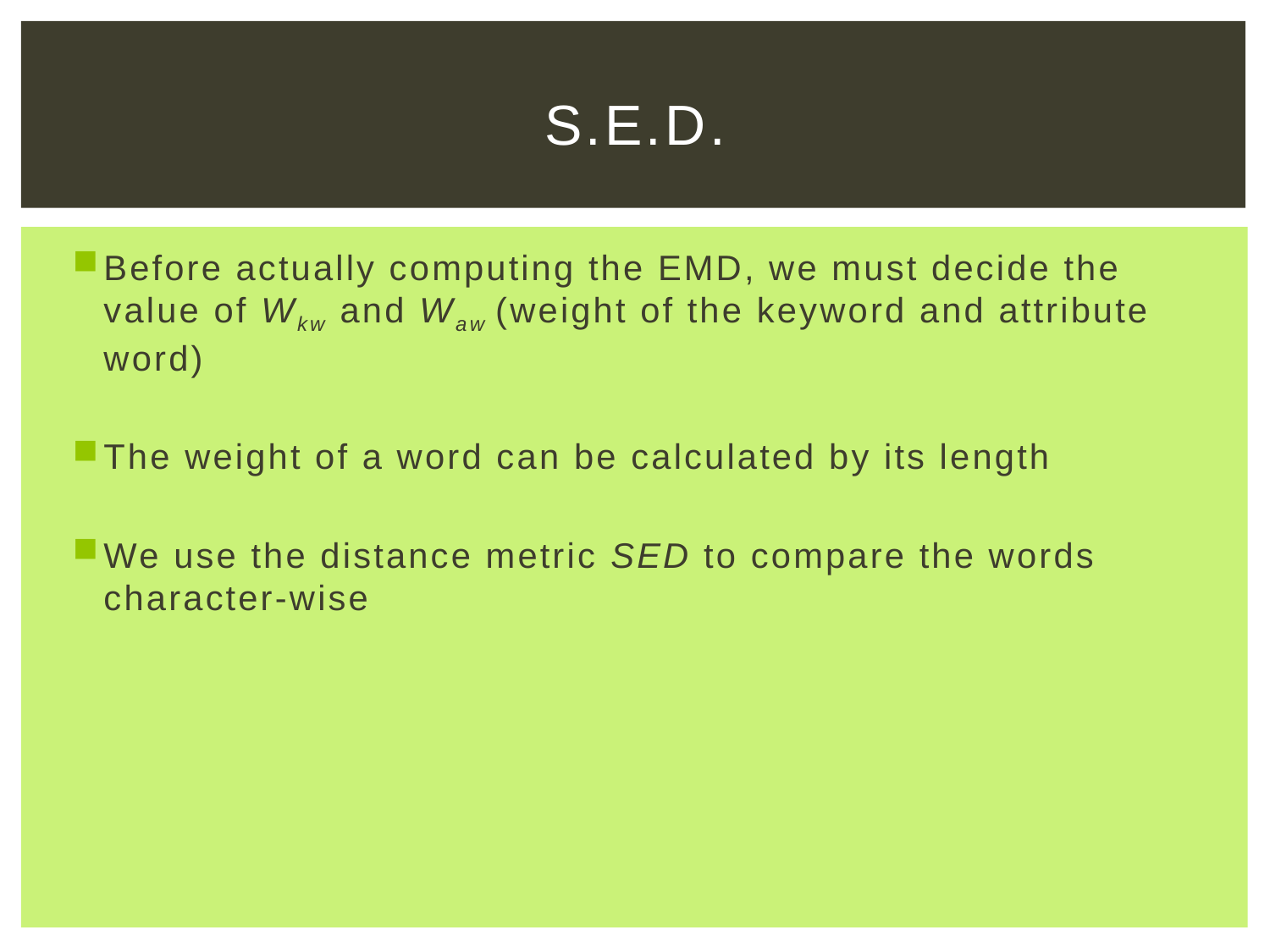

# S.E.D.
Before actually computing the EMD, we must decide the value of Wkw and Waw (weight of the keyword and attribute word)

The weight of a word can be calculated by its length

We use the distance metric SED to compare the words character-wise